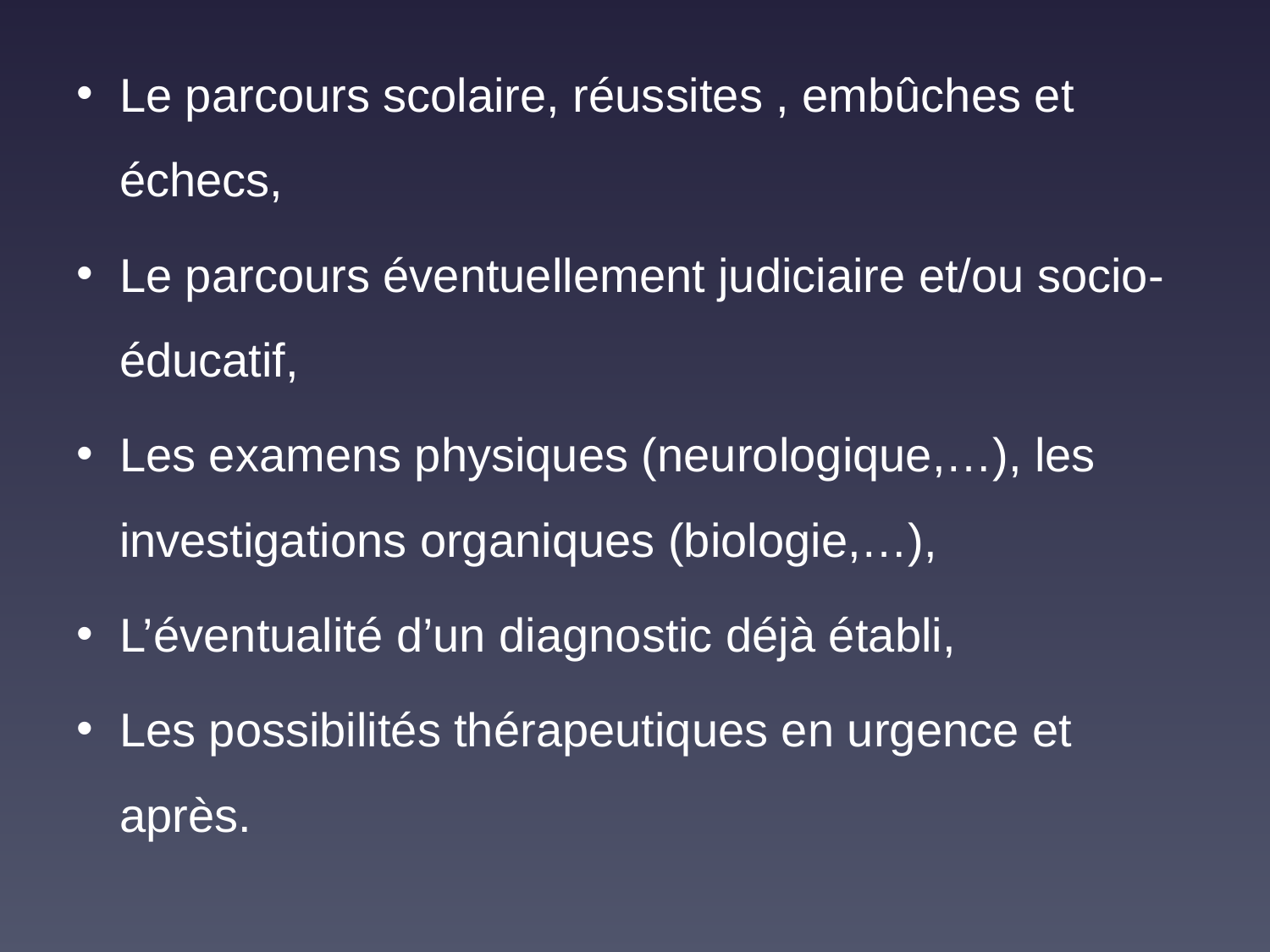

Le parcours scolaire, réussites , embûches et échecs,
Le parcours éventuellement judiciaire et/ou socio-éducatif,
Les examens physiques (neurologique,…), les investigations organiques (biologie,…),
L’éventualité d’un diagnostic déjà établi,
Les possibilités thérapeutiques en urgence et après.